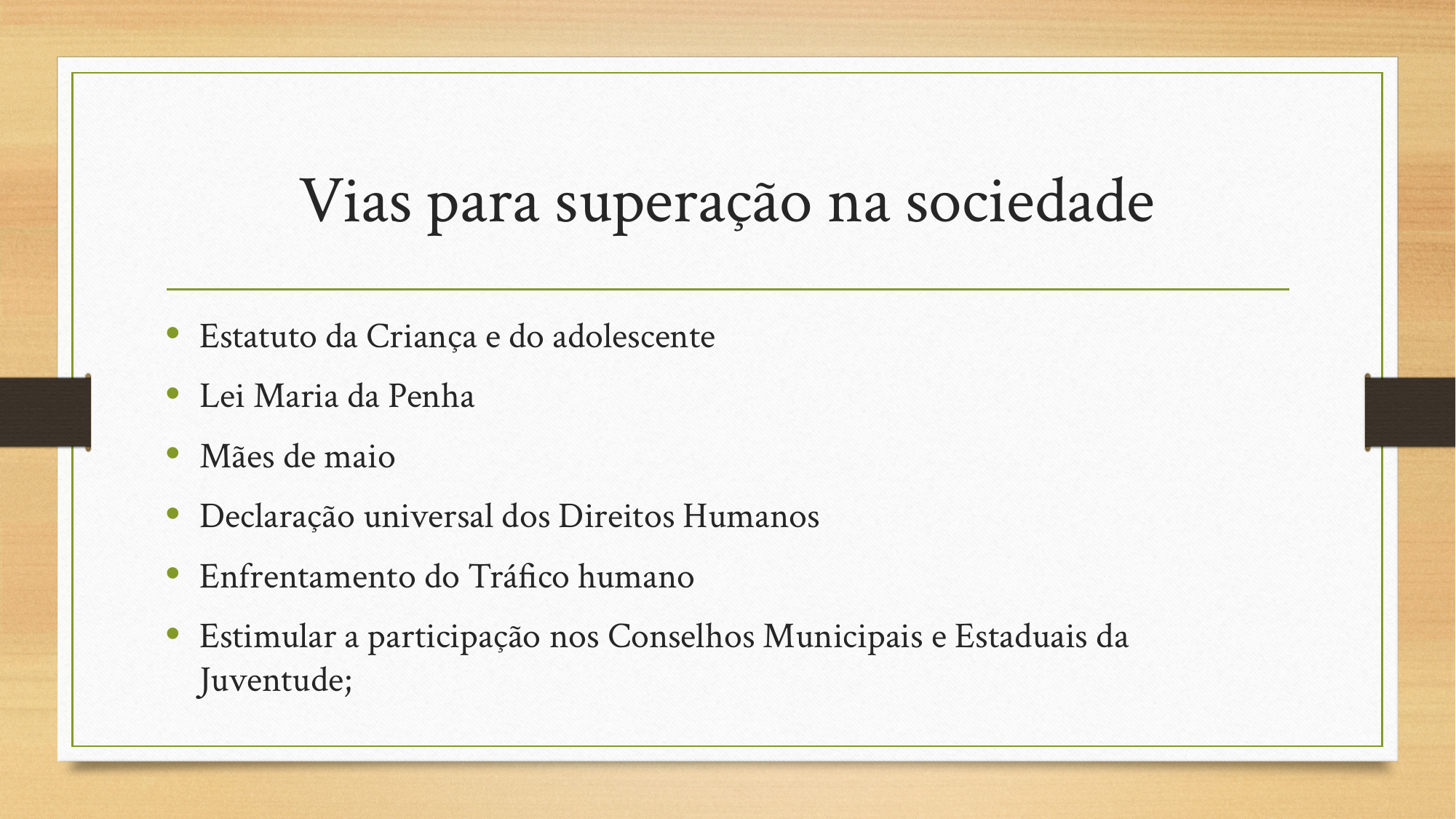

# Vias para superação na sociedade
Estatuto da Criança e do adolescente
Lei Maria da Penha
Mães de maio
Declaração universal dos Direitos Humanos
Enfrentamento do Tráfico humano
Estimular a participação nos Conselhos Municipais e Estaduais da Juventude;